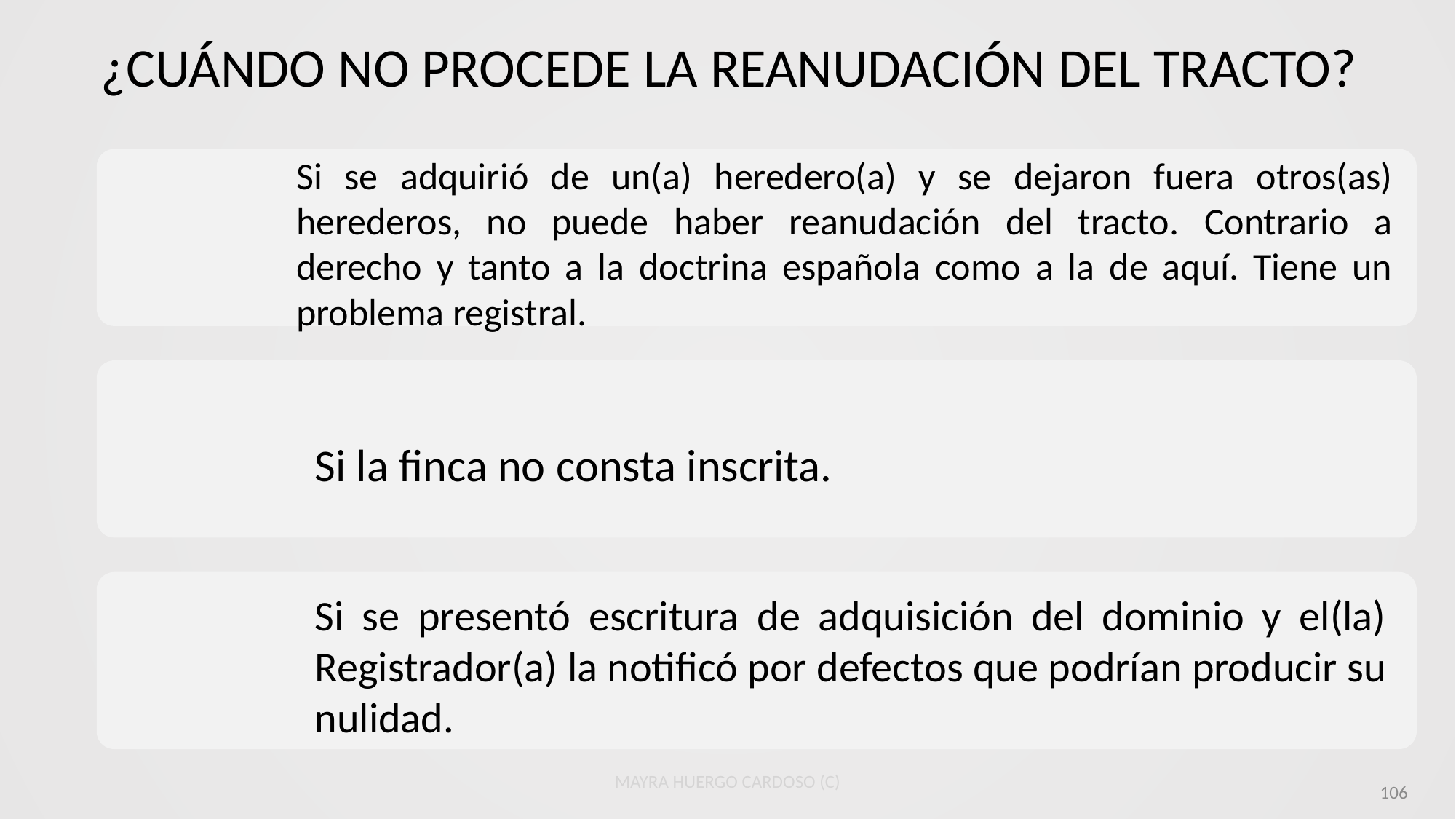

# ¿CUÁNDO NO PROCEDE LA REANUDACIÓN DEL TRACTO?
Si se adquirió de un(a) heredero(a) y se dejaron fuera otros(as) herederos, no puede haber reanudación del tracto. Contrario a derecho y tanto a la doctrina española como a la de aquí. Tiene un problema registral.
Si la finca no consta inscrita.
Si se presentó escritura de adquisición del dominio y el(la) Registrador(a) la notificó por defectos que podrían producir su nulidad.
MAYRA HUERGO CARDOSO (C)
106